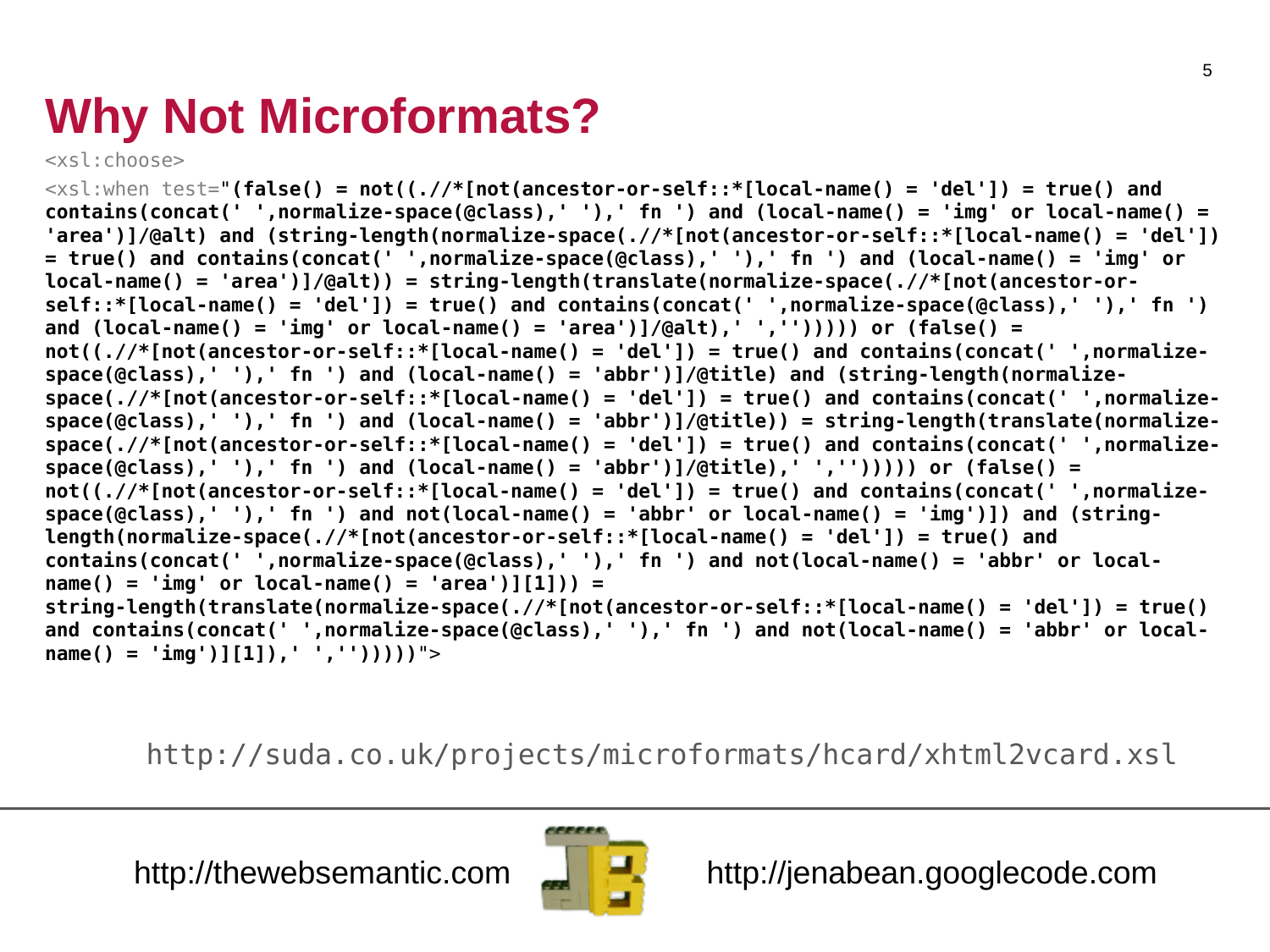

5
# Why Not Microformats?
<xsl:choose>
<xsl:when test="(false() = not((.//*[not(ancestor-or-self::*[local-name() = 'del']) = true() and contains(concat(' ',normalize-space(@class),' '),' fn ') and (local-name() = 'img' or local-name() = 'area')]/@alt) and (string-length(normalize-space(.//*[not(ancestor-or-self::*[local-name() = 'del']) = true() and contains(concat(' ',normalize-space(@class),' '),' fn ') and (local-name() = 'img' or local-name() = 'area')]/@alt)) = string-length(translate(normalize-space(.//*[not(ancestor-or-self::*[local-name() = 'del']) = true() and contains(concat(' ',normalize-space(@class),' '),' fn ') and (local-name() = 'img' or local-name() = 'area')]/@alt),' ',''))))) or (false() = not((.//*[not(ancestor-or-self::*[local-name() = 'del']) = true() and contains(concat(' ',normalize-space(@class),' '),' fn ') and (local-name() = 'abbr')]/@title) and (string-length(normalize-space(.//*[not(ancestor-or-self::*[local-name() = 'del']) = true() and contains(concat(' ',normalize-space(@class),' '),' fn ') and (local-name() = 'abbr')]/@title)) = string-length(translate(normalize-space(.//*[not(ancestor-or-self::*[local-name() = 'del']) = true() and contains(concat(' ',normalize-space(@class),' '),' fn ') and (local-name() = 'abbr')]/@title),' ',''))))) or (false() = not((.//*[not(ancestor-or-self::*[local-name() = 'del']) = true() and contains(concat(' ',normalize-space(@class),' '),' fn ') and not(local-name() = 'abbr' or local-name() = 'img')]) and (string-length(normalize-space(.//*[not(ancestor-or-self::*[local-name() = 'del']) = true() and contains(concat(' ',normalize-space(@class),' '),' fn ') and not(local-name() = 'abbr' or local-name() = 'img' or local-name() = 'area')][1])) = string-length(translate(normalize-space(.//*[not(ancestor-or-self::*[local-name() = 'del']) = true() and contains(concat(' ',normalize-space(@class),' '),' fn ') and not(local-name() = 'abbr' or local-name() = 'img')][1]),' ','')))))">

http://suda.co.uk/projects/microformats/hcard/xhtml2vcard.xsl